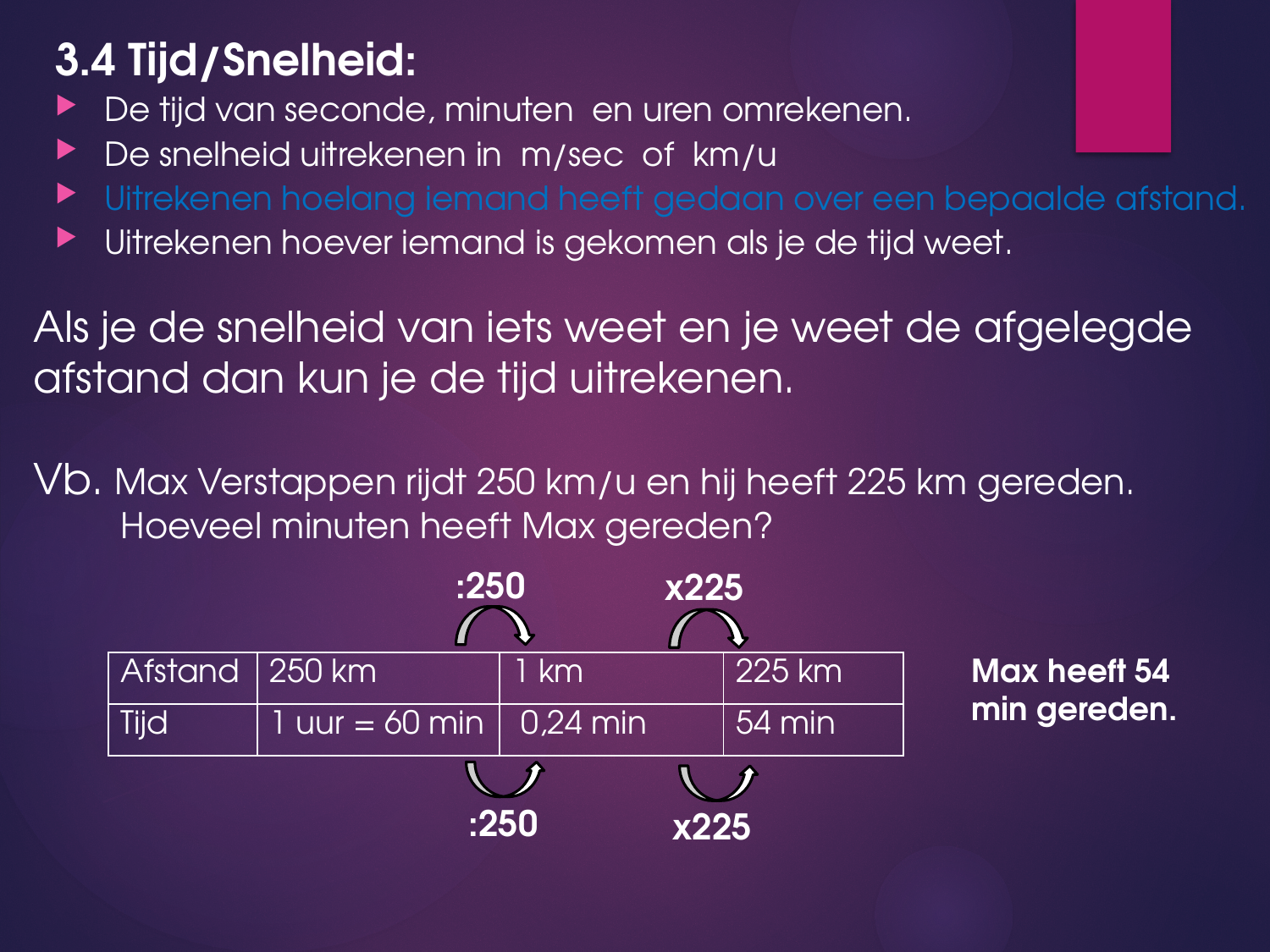

3.4 Tijd/Snelheid:
De tijd van seconde, minuten  en uren omrekenen.
De snelheid uitrekenen in  m/sec  of  km/u
Uitrekenen hoelang iemand heeft gedaan over een bepaalde afstand.
Uitrekenen hoever iemand is gekomen als je de tijd weet.

Als je de snelheid van iets weet en je weet de afgelegde
afstand dan kun je de tijd uitrekenen.

Vb. Max Verstappen rijdt 250 km/u en hij heeft 225 km gereden.
         Hoeveel minuten heeft Max gereden?
:250
x225

Max heeft 54 min gereden.
| Afstand | 250 km | 1 km | 225 km |
| --- | --- | --- | --- |
| Tijd | 1 uur = 60 min | 0,24 min | 54 min |

:250
x225